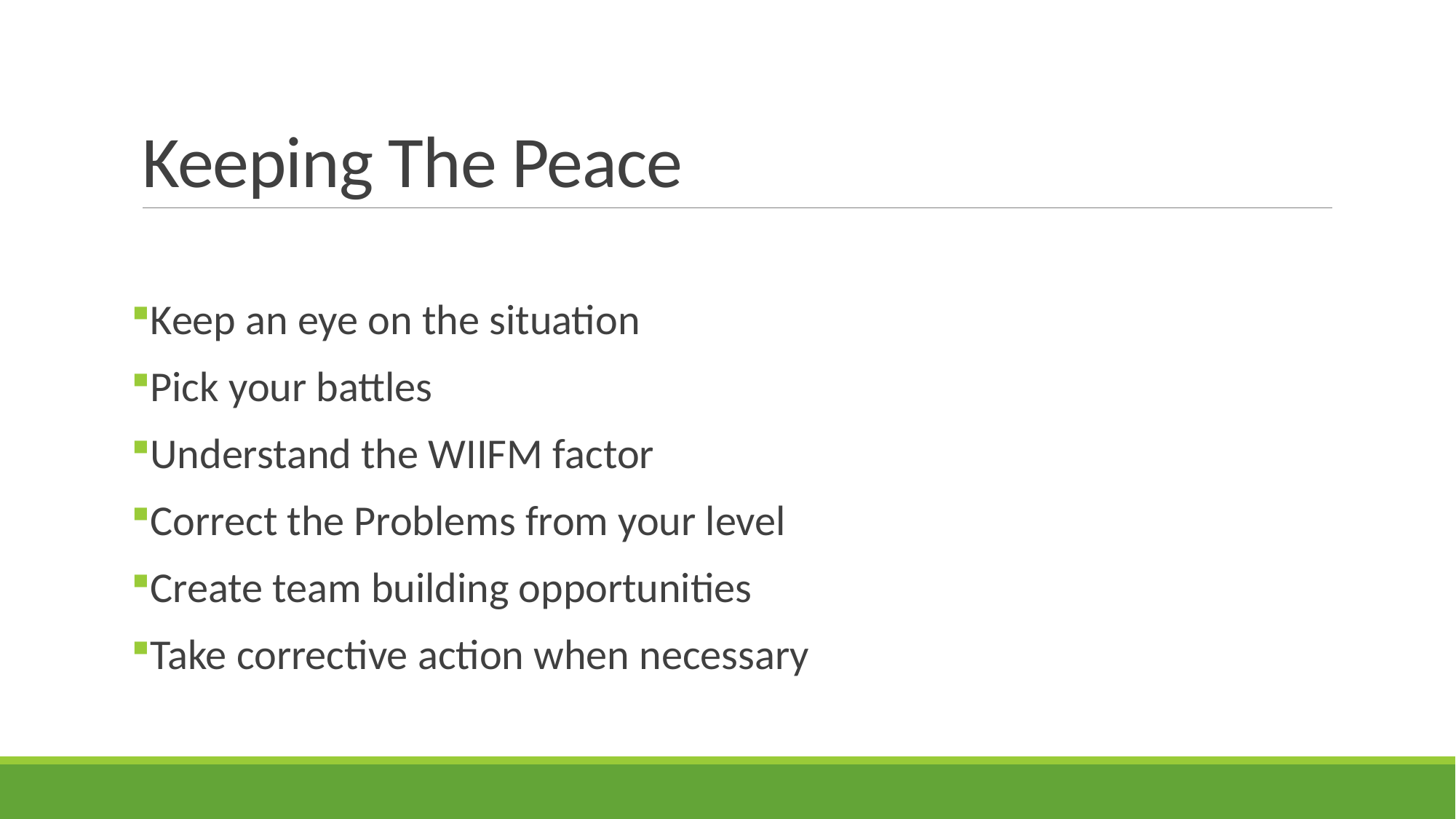

# Keeping The Peace

Keep an eye on the situation
Pick your battles
Understand the WIIFM factor
Correct the Problems from your level
Create team building opportunities
Take corrective action when necessary